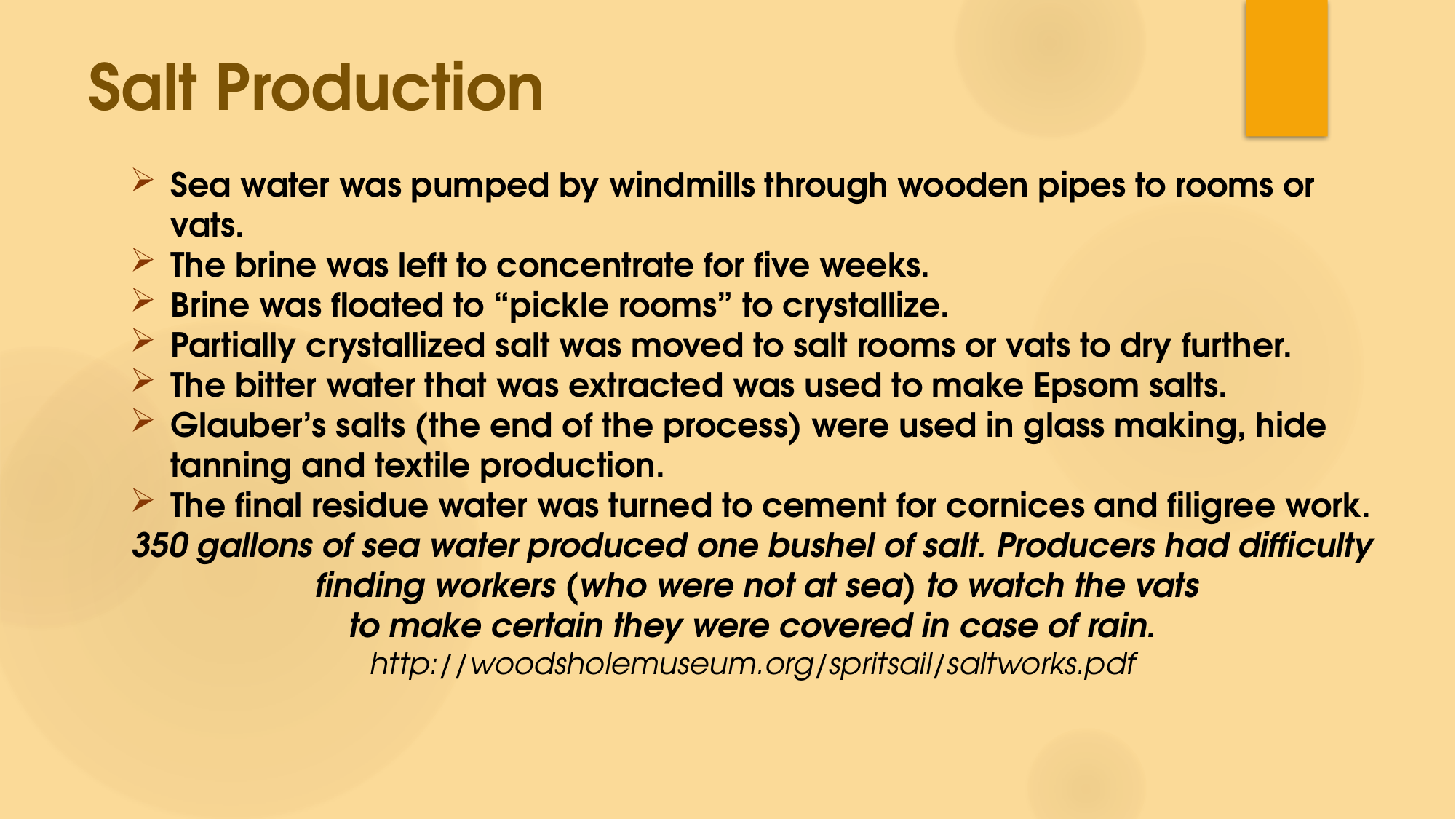

# Salt Production
Sea water was pumped by windmills through wooden pipes to rooms or vats.
The brine was left to concentrate for five weeks.
Brine was floated to “pickle rooms” to crystallize.
Partially crystallized salt was moved to salt rooms or vats to dry further.
The bitter water that was extracted was used to make Epsom salts.
Glauber’s salts (the end of the process) were used in glass making, hide tanning and textile production.
The final residue water was turned to cement for cornices and filigree work.
350 gallons of sea water produced one bushel of salt. Producers had difficulty  finding workers (who were not at sea) to watch the vats
 to make certain they were covered in case of rain.
http://woodsholemuseum.org/spritsail/saltworks.pdf